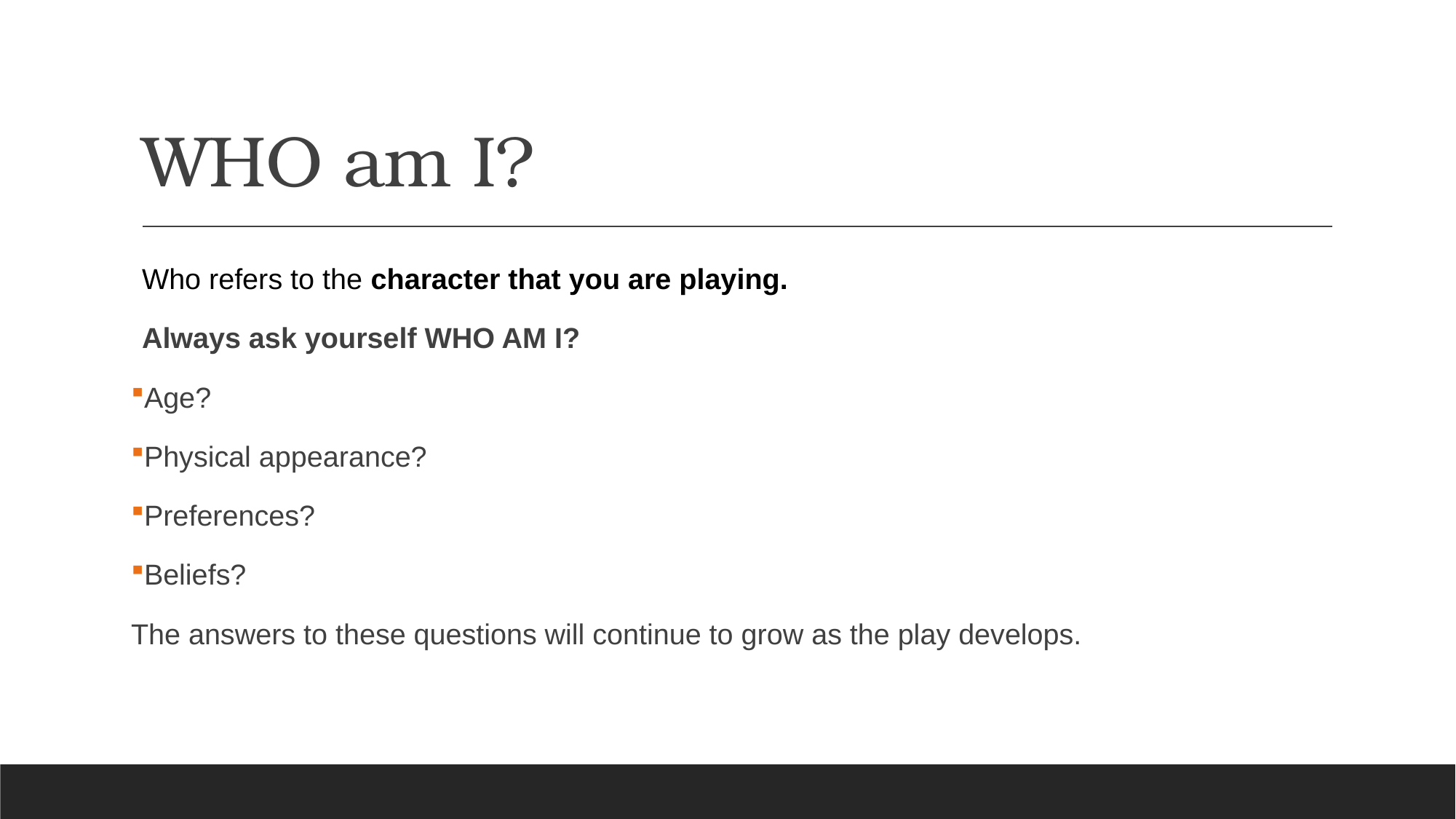

# WHO am I?
Who refers to the character that you are playing.
Always ask yourself WHO AM I?
Age?
Physical appearance?
Preferences?
Beliefs?
The answers to these questions will continue to grow as the play develops.